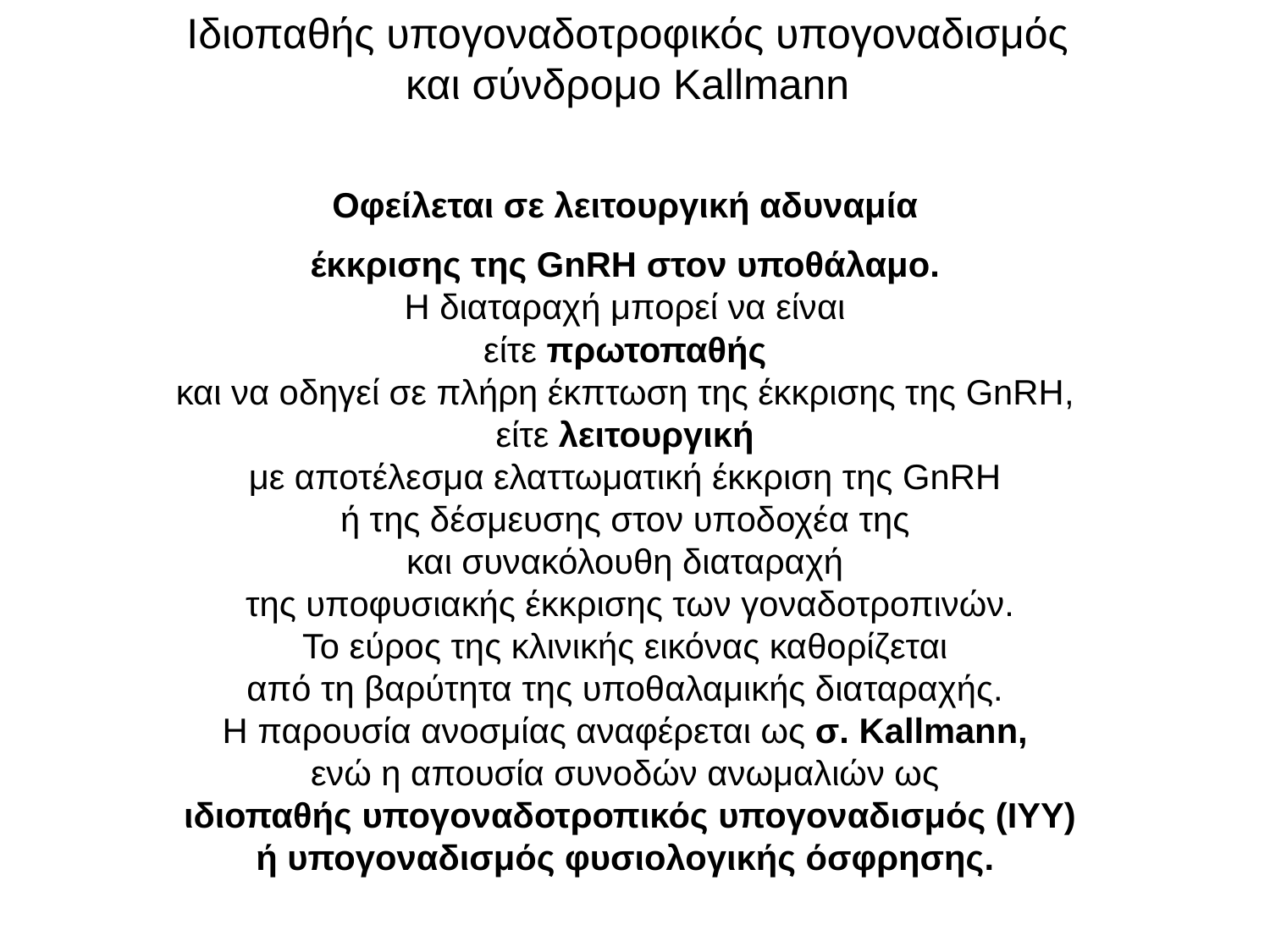

Ιδιοπαθής υπογοναδοτροφικός υπογοναδισμός
και σύνδρομο Kallmann
Οφείλεται σε λειτουργική αδυναμία
έκκρισης της GnRH στον υποθάλαμο.
Η διαταραχή μπορεί να είναι
είτε πρωτοπαθής
και να οδηγεί σε πλήρη έκπτωση της έκκρισης της GnRH,
είτε λειτουργική
με αποτέλεσμα ελαττωματική έκκριση της GnRH
ή της δέσμευσης στον υποδοχέα της
και συνακόλουθη διαταραχή
της υποφυσιακής έκκρισης των γοναδοτροπινών.
Το εύρος της κλινικής εικόνας καθορίζεται
από τη βαρύτητα της υποθαλαμικής διαταραχής.
Η παρουσία ανοσμίας αναφέρεται ως σ. Kallmann,
ενώ η απουσία συνοδών ανωμαλιών ως
ιδιοπαθής υπογοναδοτροπικός υπογοναδισμός (ΙΥΥ)
ή υπογοναδισμός φυσιολογικής όσφρησης.